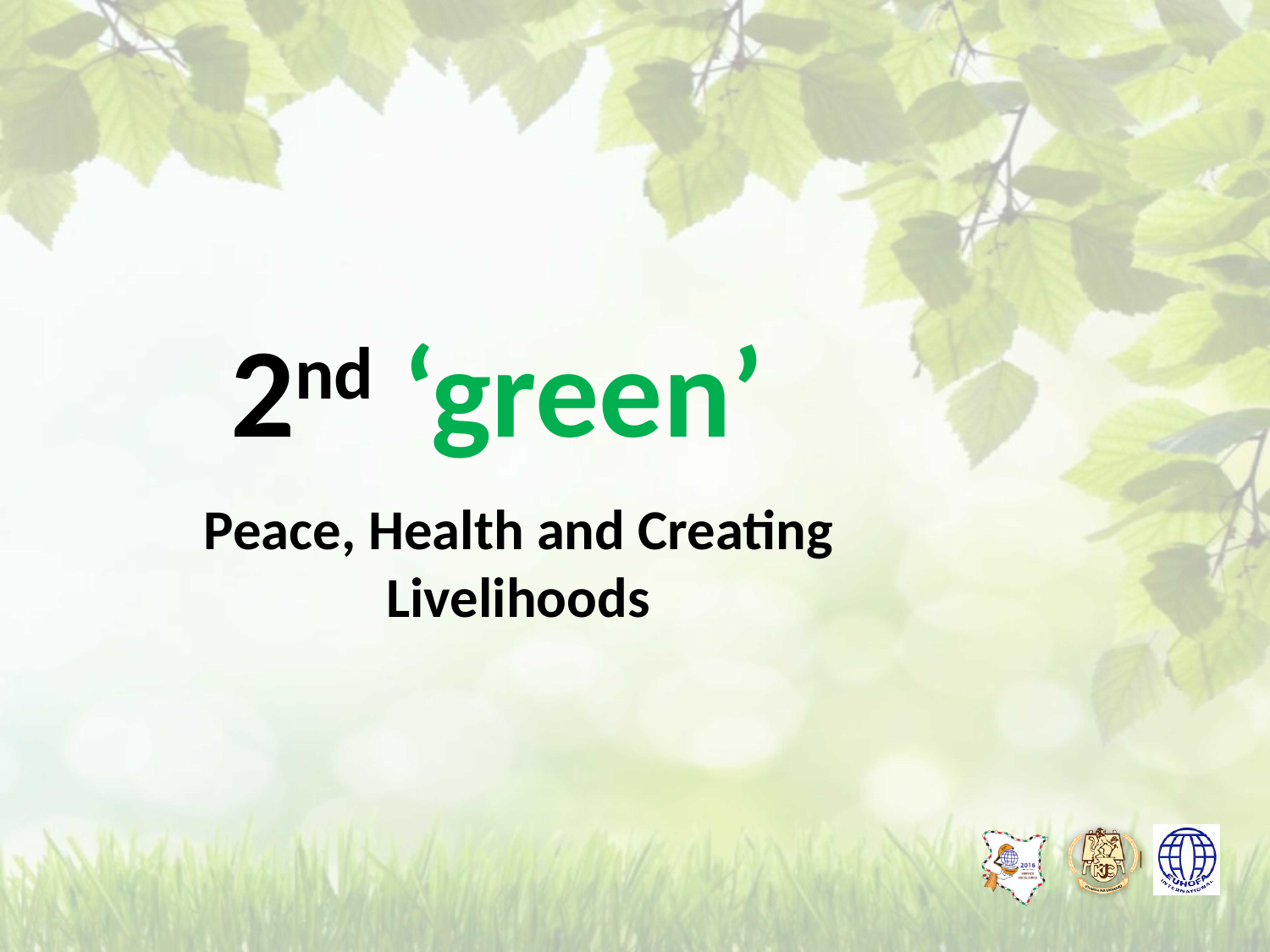

2nd ‘green’
Peace, Health and Creating Livelihoods